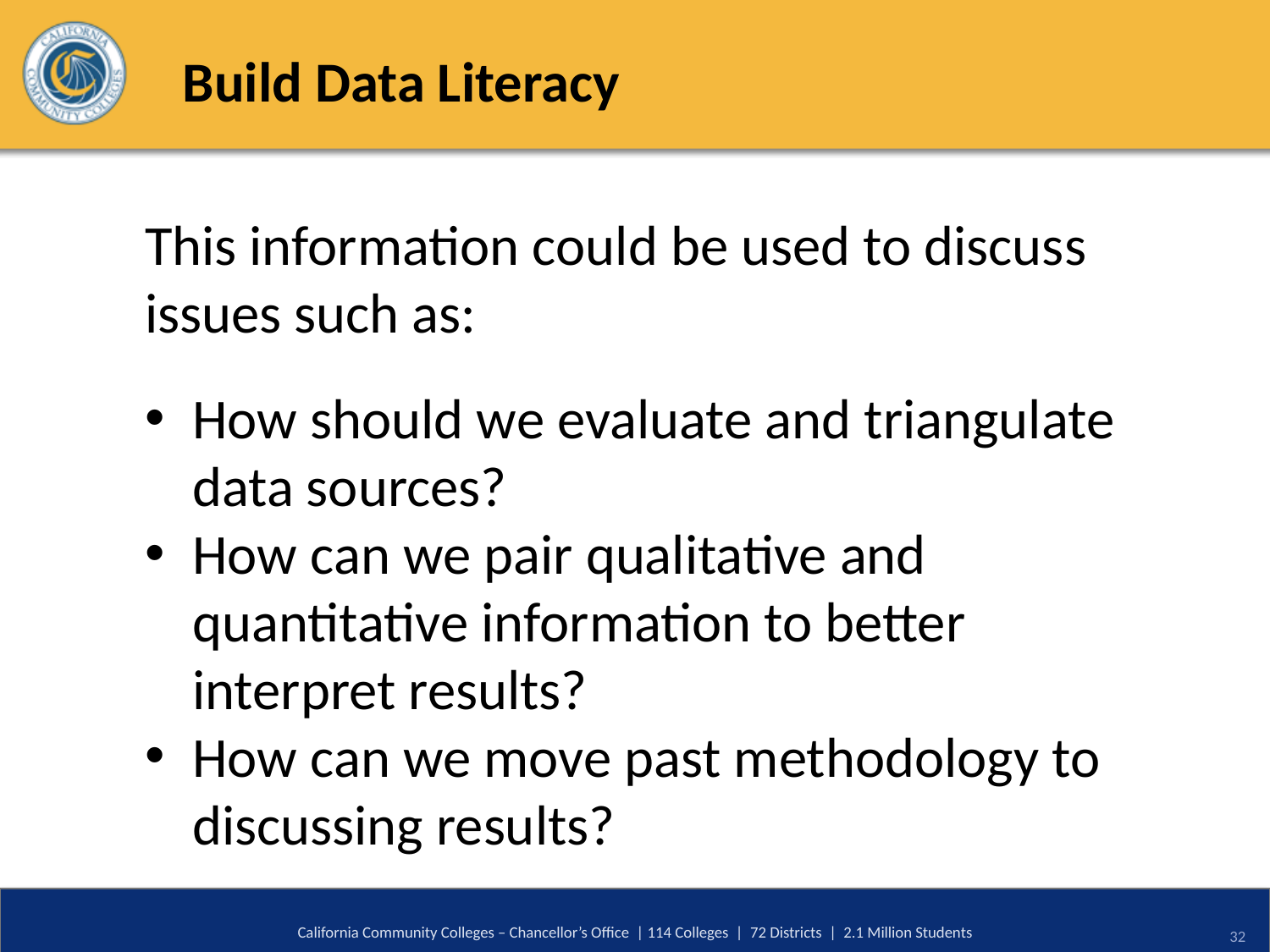

Build Data Literacy
This information could be used to discuss issues such as:

How should we evaluate and triangulate data sources?
How can we pair qualitative and quantitative information to better interpret results?
How can we move past methodology to discussing results?

California Community Colleges – Chancellor’s Office  | 114 Colleges  |  72 Districts  |  2.1 Million Students